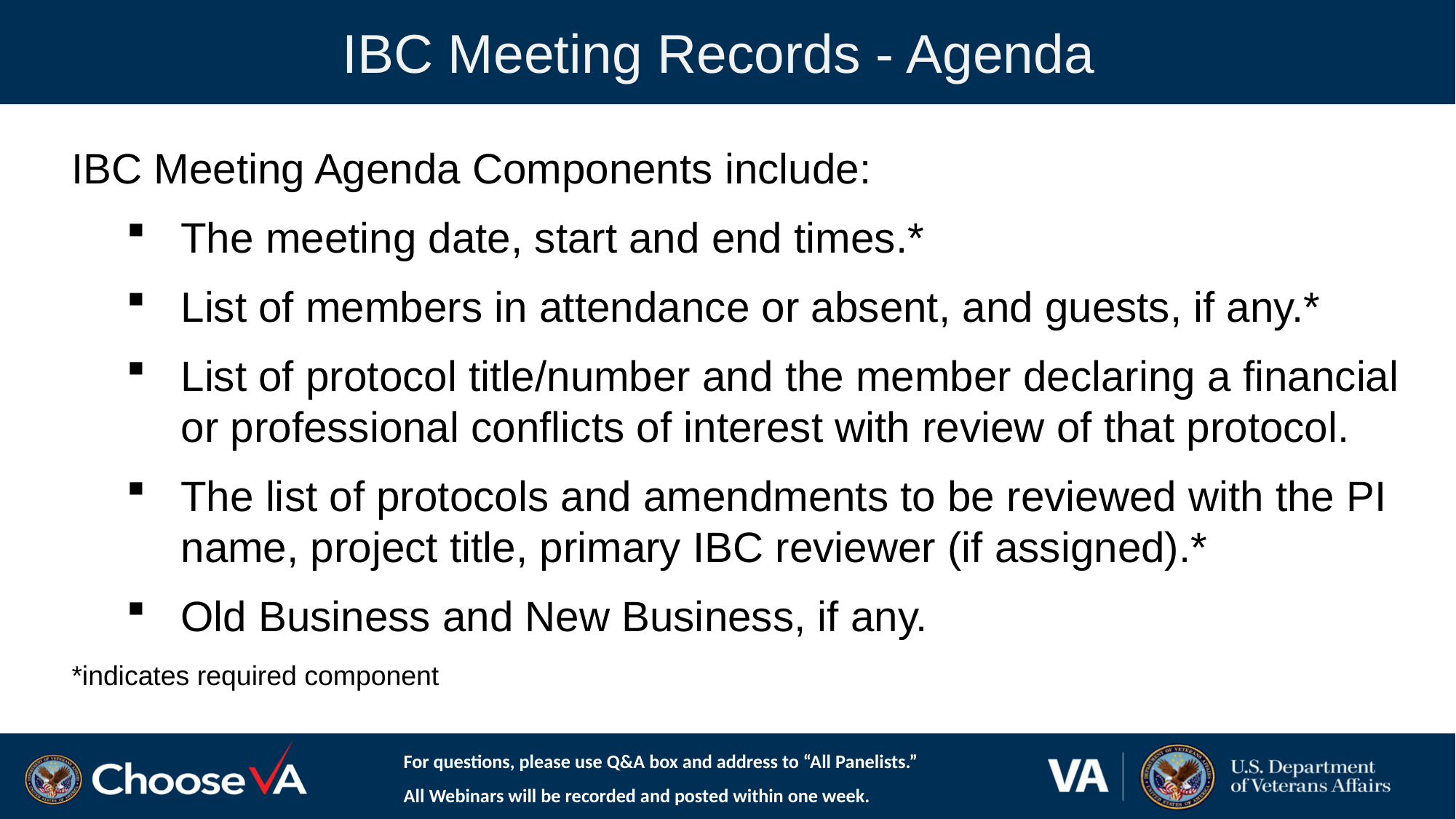

IBC Meeting Records - Agenda
#

IBC Meeting Agenda Components include:
The meeting date, start and end times.*
List of members in attendance or absent, and guests, if any.*
List of protocol title/number and the member declaring a financial or professional conflicts of interest with review of that protocol.
The list of protocols and amendments to be reviewed with the PI name, project title, primary IBC reviewer (if assigned).*
Old Business and New Business, if any.
*indicates required component
For questions, please use Q&A box and address to “All Panelists.”
All Webinars will be recorded and posted within one week.